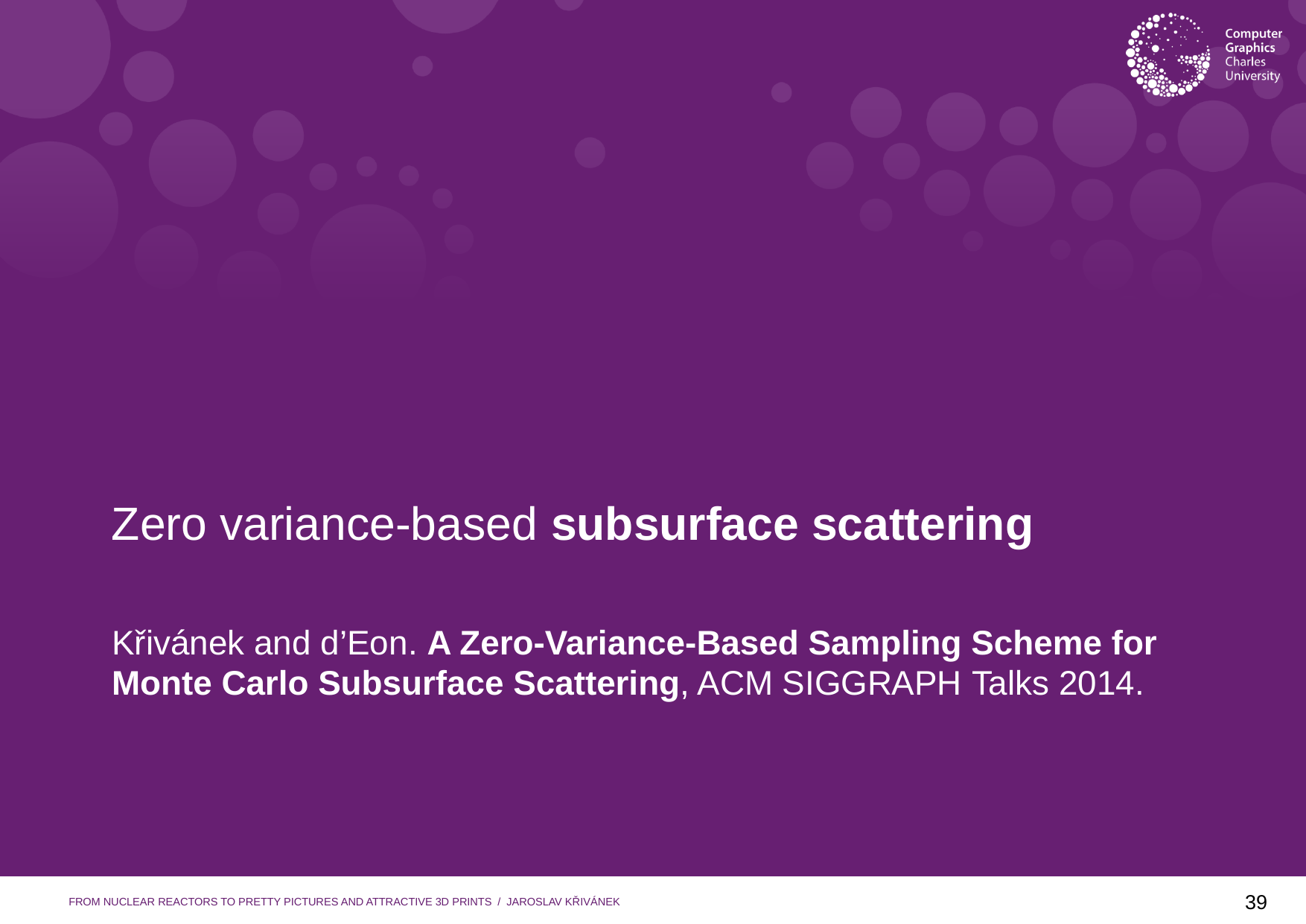

# Zero variance-based subsurface scattering
Křivánek and d’Eon. A Zero-Variance-Based Sampling Scheme for Monte Carlo Subsurface Scattering, ACM SIGGRAPH Talks 2014.
From nuclear reactors to pretty pictures and attractive 3D prints  /  JAROSLAV KŘIVÁNEK
39